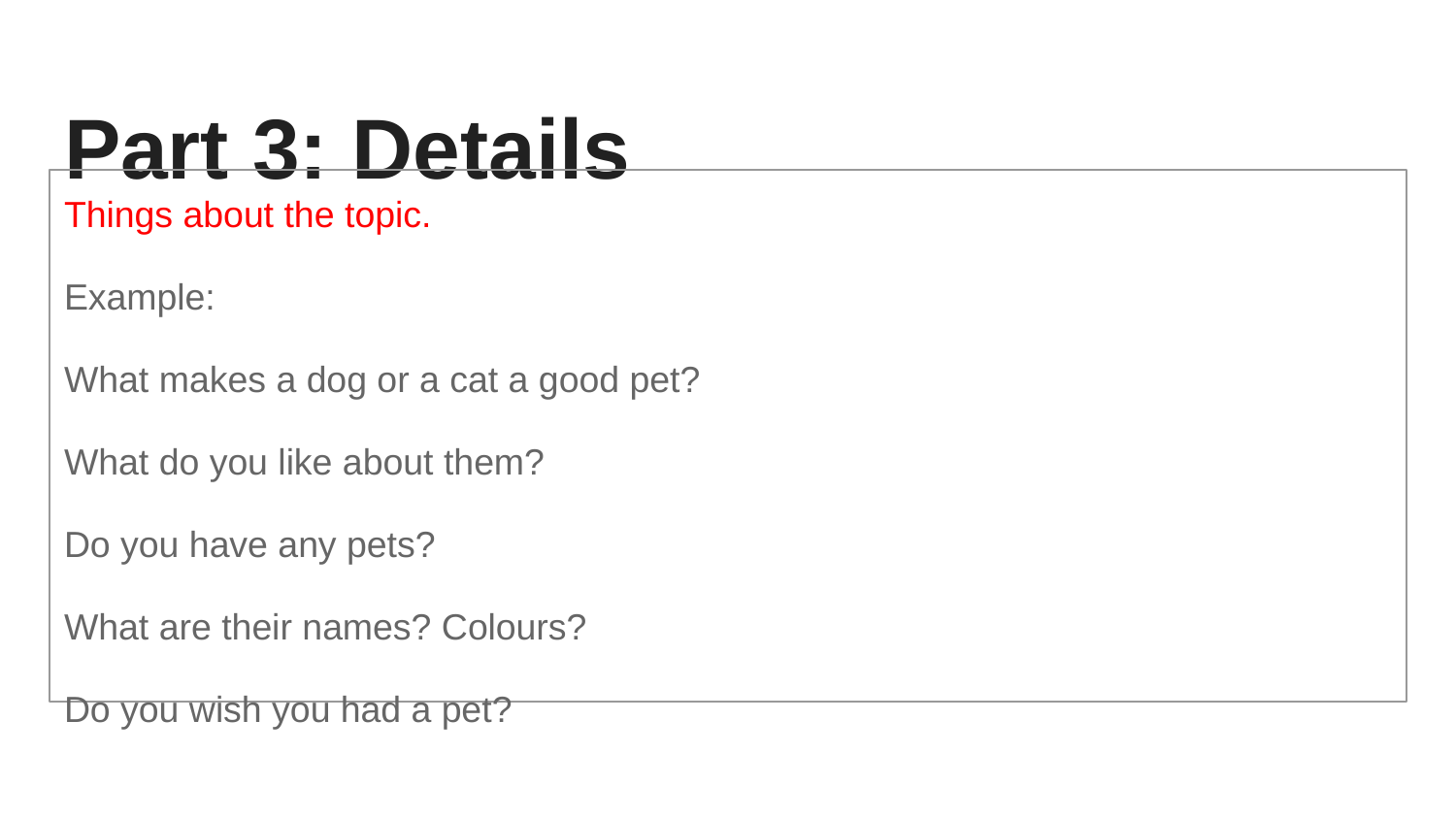

# Part 3: Details
Things about the topic.
Example:
What makes a dog or a cat a good pet?
What do you like about them?
Do you have any pets?
What are their names? Colours?
Do you wish you had a pet?